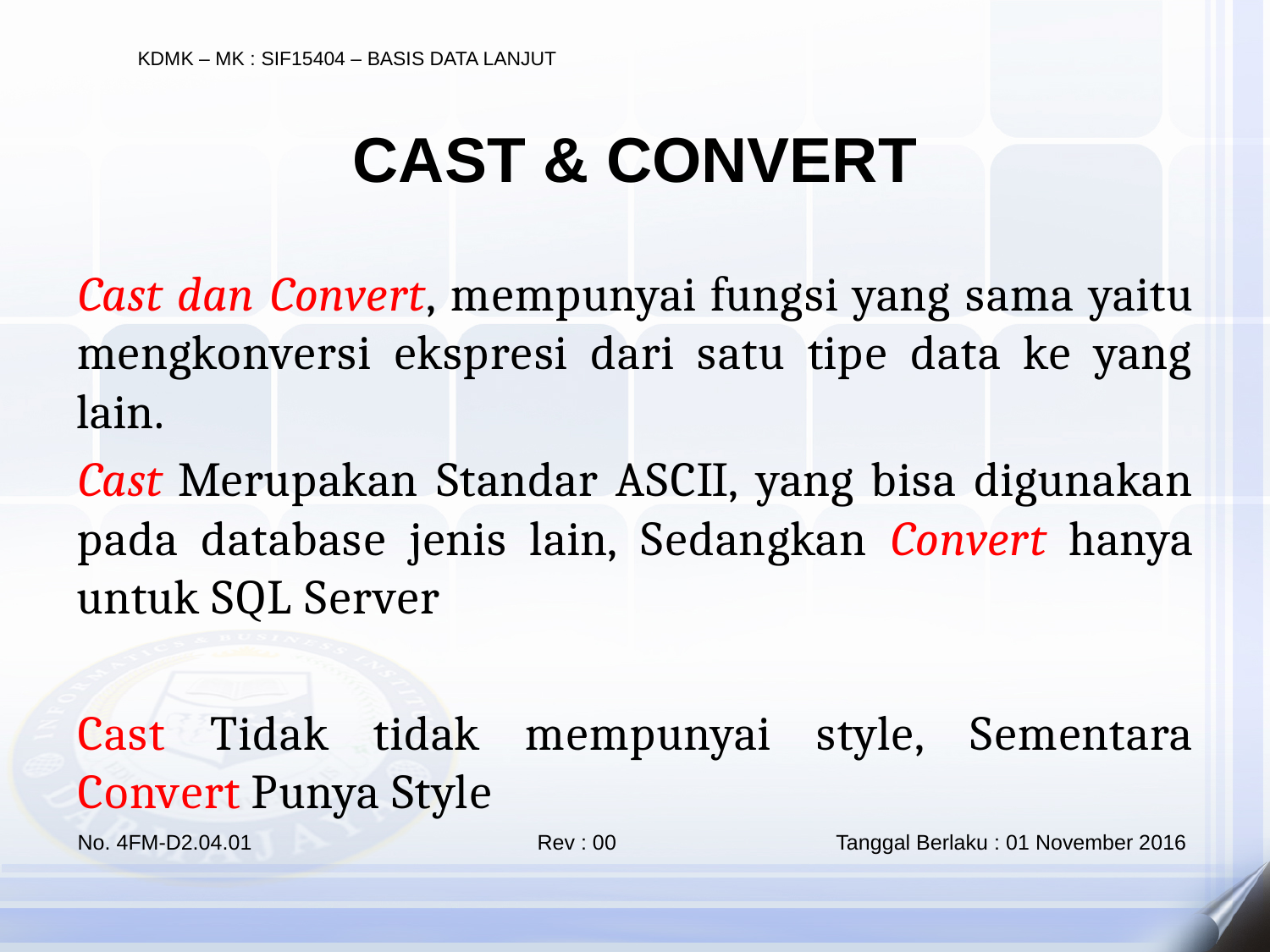

CAST & CONVERT
Cast dan Convert, mempunyai fungsi yang sama yaitu mengkonversi ekspresi dari satu tipe data ke yang lain.
Cast Merupakan Standar ASCII, yang bisa digunakan pada database jenis lain, Sedangkan Convert hanya untuk SQL Server

Cast Tidak tidak mempunyai style, Sementara Convert Punya Style